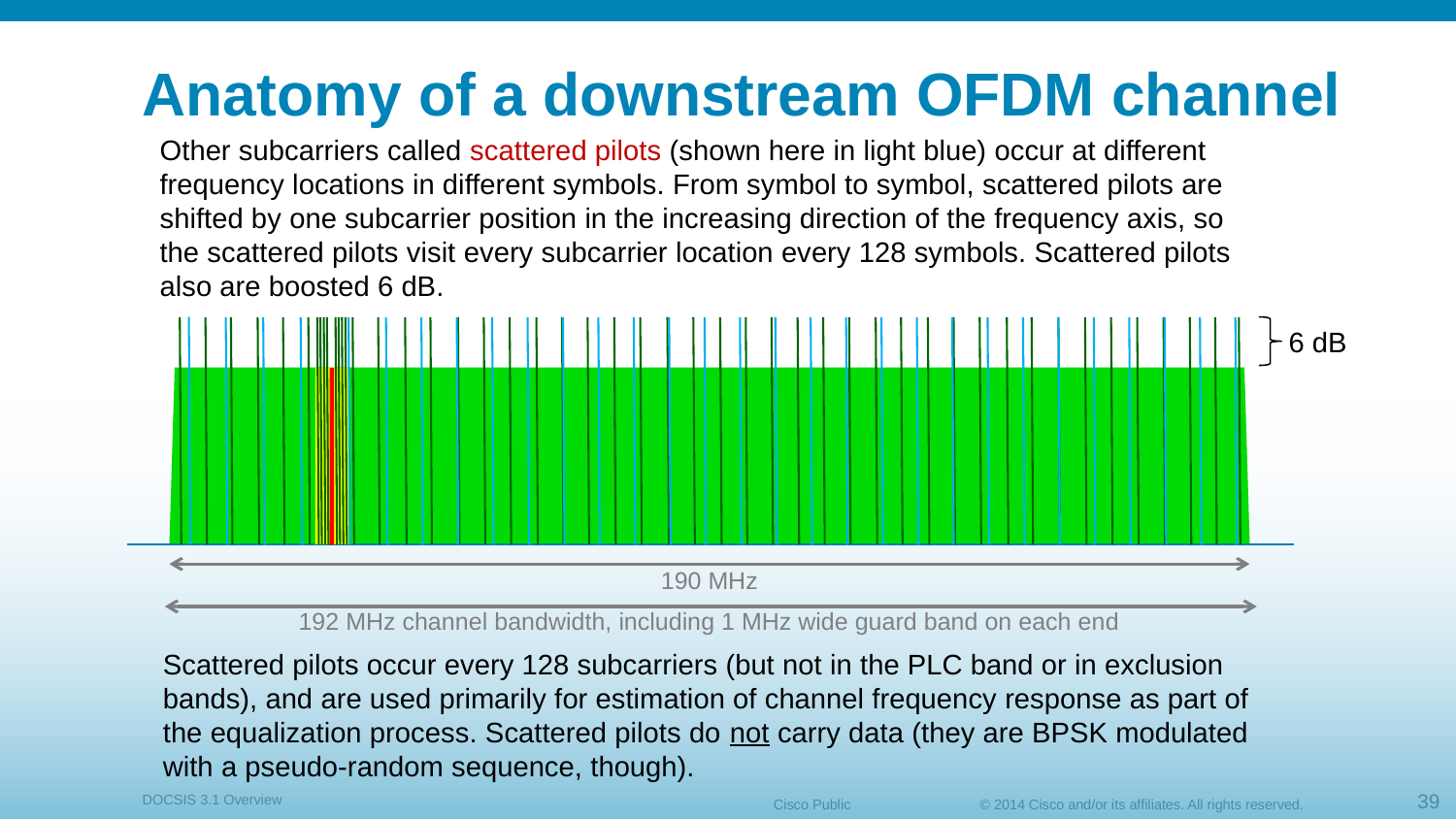

# Anatomy of a downstream OFDM channel
Other subcarriers called scattered pilots (shown here in light blue) occur at different frequency locations in different symbols. From symbol to symbol, scattered pilots are shifted by one subcarrier position in the increasing direction of the frequency axis, so the scattered pilots visit every subcarrier location every 128 symbols. Scattered pilots also are boosted 6 dB.

6 dB

190 MHz
192 MHz channel bandwidth, including 1 MHz wide guard band on each end
Scattered pilots occur every 128 subcarriers (but not in the PLC band or in exclusion bands), and are used primarily for estimation of channel frequency response as part of the equalization process. Scattered pilots do not carry data (they are BPSK modulated with a pseudo-random sequence, though).